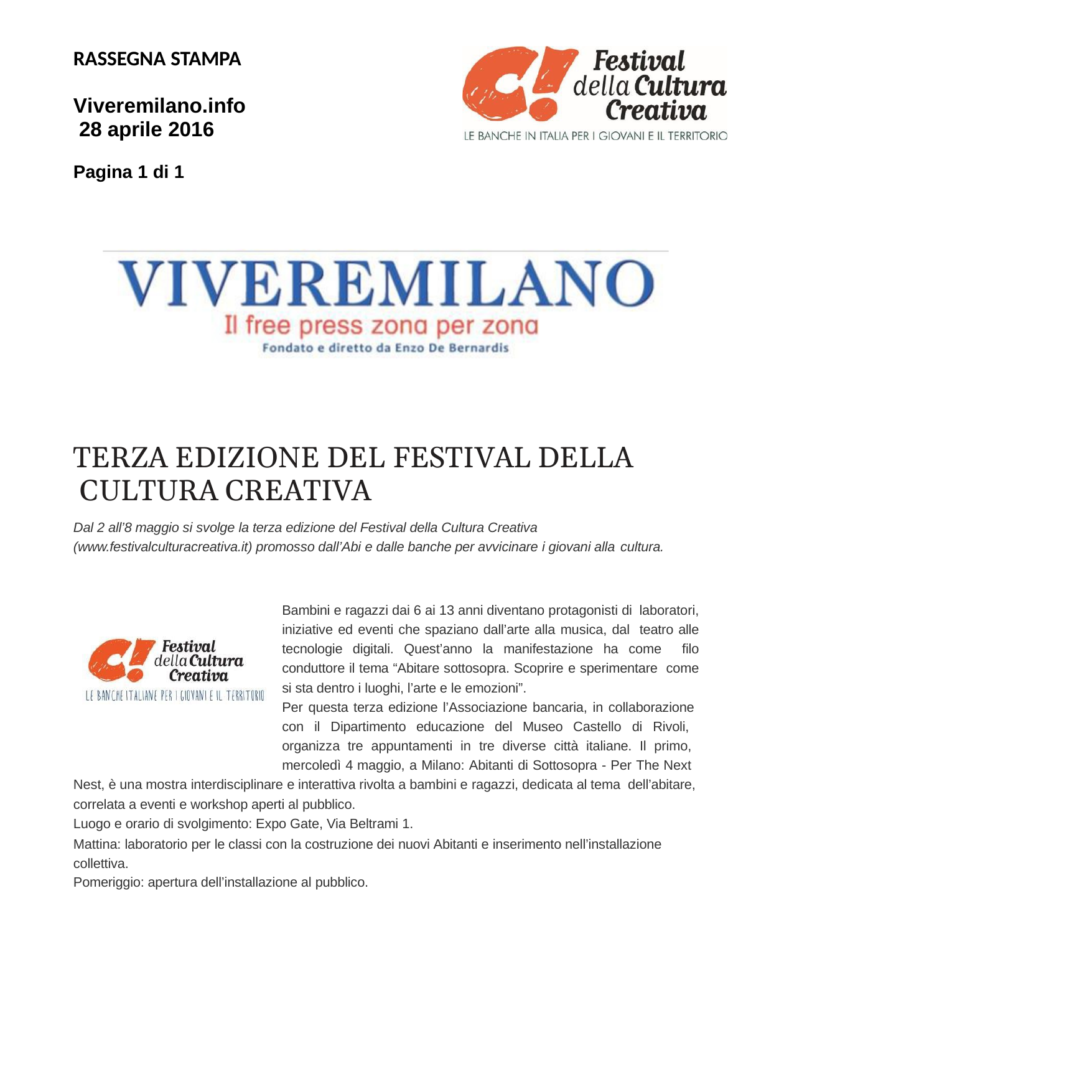

RASSEGNA STAMPA

Viveremilano.info  28 aprile 2016
Pagina 1 di 1

TERZA EDIZIONE DEL FESTIVAL DELLA  CULTURA CREATIVA
Dal 2 all’8 maggio si svolge la terza edizione del Festival della Cultura Creativa  (www.festivalculturacreativa.it) promosso dall’Abi e dalle banche per avvicinare i giovani alla cultura.
Bambini e ragazzi dai 6 ai 13 anni diventano protagonisti di  laboratori, iniziative ed eventi che spaziano dall’arte alla musica, dal  teatro alle tecnologie digitali. Quest’anno la manifestazione ha come  filo conduttore il tema “Abitare sottosopra. Scoprire e sperimentare  come si sta dentro i luoghi, l’arte e le emozioni”.
Per questa terza edizione l’Associazione bancaria, in collaborazione  con il Dipartimento educazione del Museo Castello di Rivoli,  organizza tre appuntamenti in tre diverse città italiane. Il primo,  mercoledì 4 maggio, a Milano: Abitanti di Sottosopra - Per The Next
Nest, è una mostra interdisciplinare e interattiva rivolta a bambini e ragazzi, dedicata al tema  dell’abitare, correlata a eventi e workshop aperti al pubblico.
Luogo e orario di svolgimento: Expo Gate, Via Beltrami 1.
Mattina: laboratorio per le classi con la costruzione dei nuovi Abitanti e inserimento nell’installazione  collettiva.
Pomeriggio: apertura dell’installazione al pubblico.